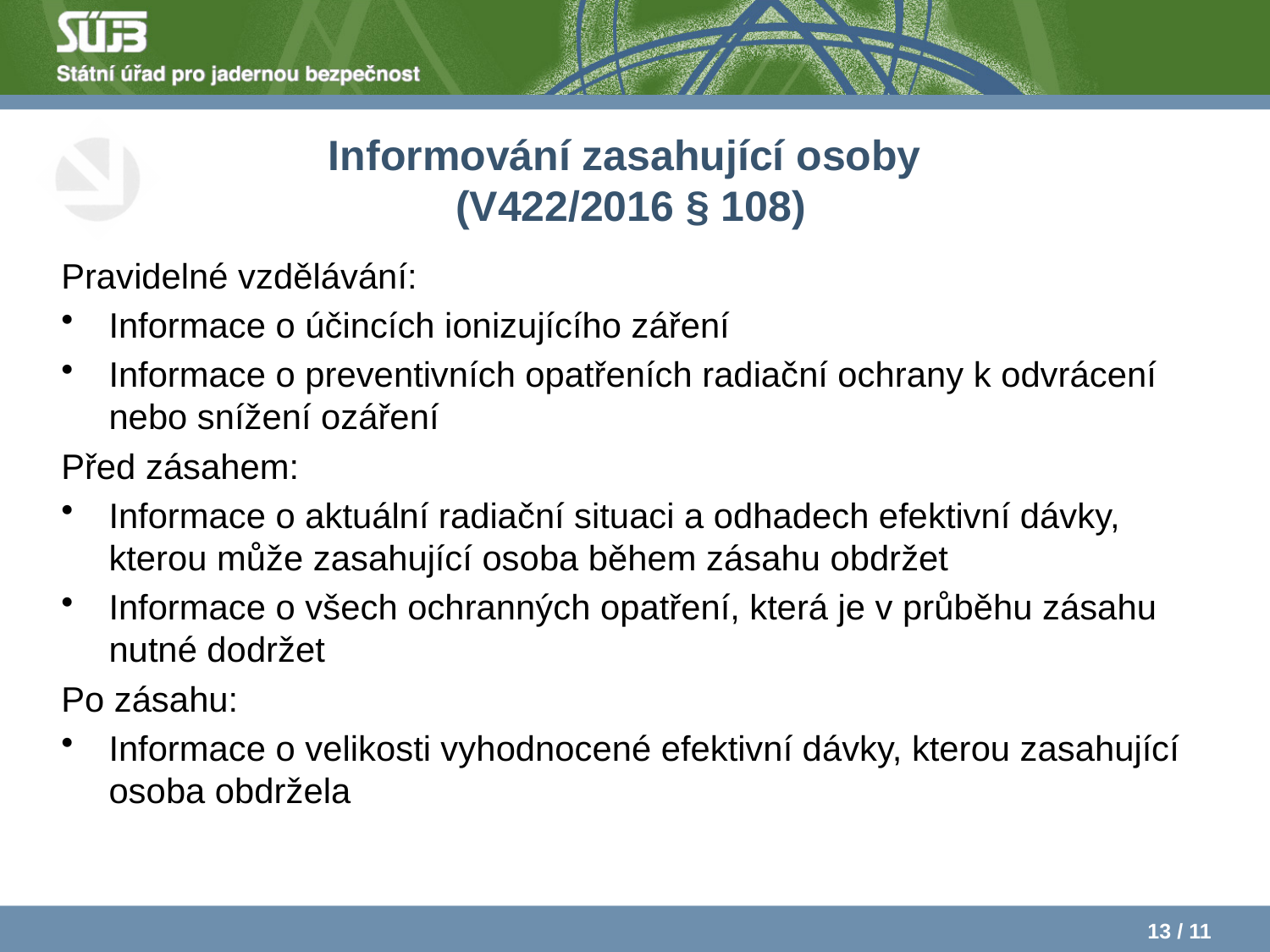

# Informování zasahující osoby (V422/2016 § 108)
Pravidelné vzdělávání:
Informace o účincích ionizujícího záření
Informace o preventivních opatřeních radiační ochrany k odvrácení nebo snížení ozáření
Před zásahem:
Informace o aktuální radiační situaci a odhadech efektivní dávky, kterou může zasahující osoba během zásahu obdržet
Informace o všech ochranných opatření, která je v průběhu zásahu nutné dodržet
Po zásahu:
Informace o velikosti vyhodnocené efektivní dávky, kterou zasahující osoba obdržela
13 / 11